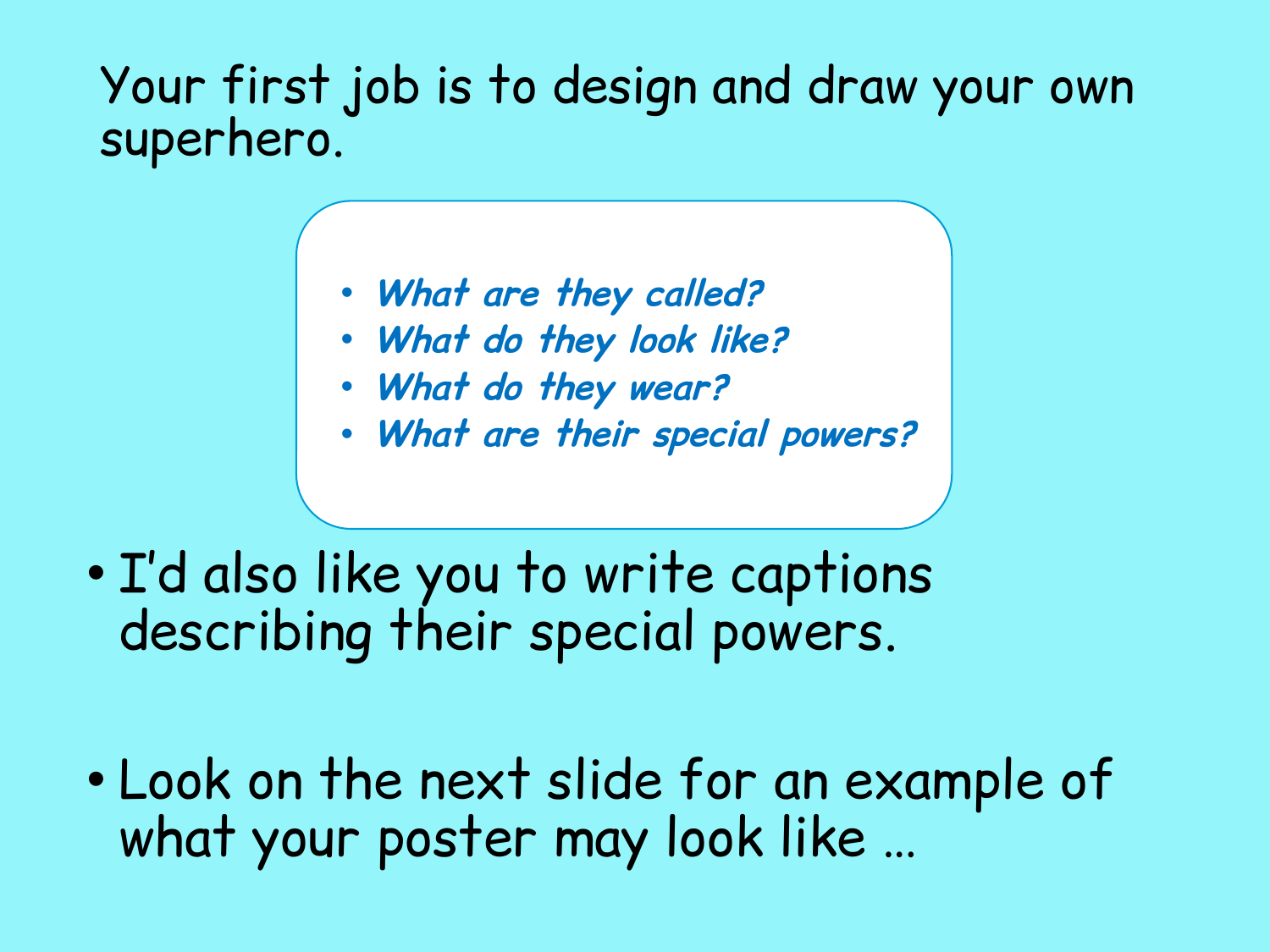

# Your first job is to design and draw your own superhero.

What are they called?
What do they look like?
What do they wear?
What are their special powers?

I’d also like you to write captions describing their special powers.

Look on the next slide for an example of what your poster may look like …